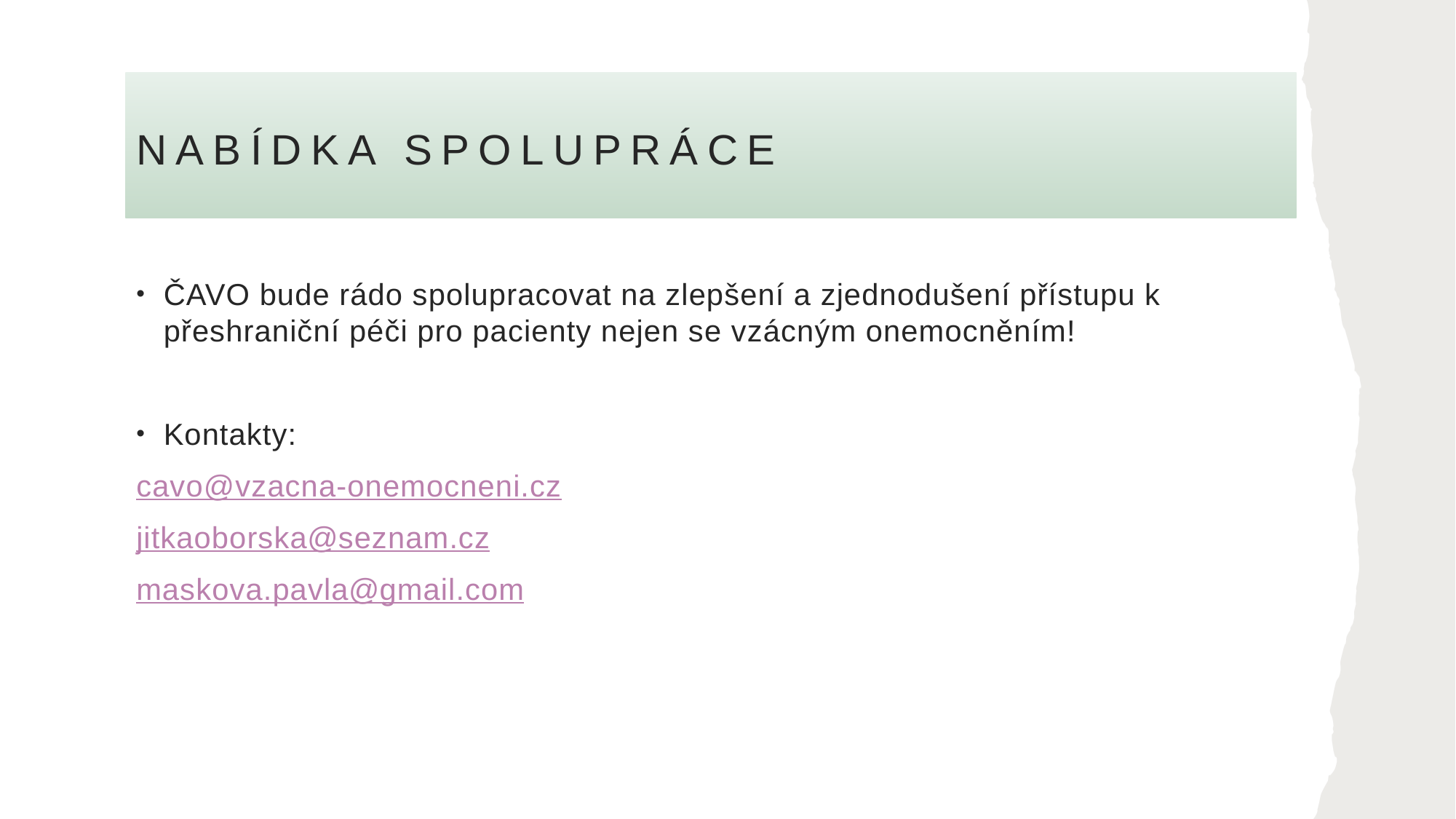

# Nabídka spolupráce

ČAVO bude rádo spolupracovat na zlepšení a zjednodušení přístupu k přeshraniční péči pro pacienty nejen se vzácným onemocněním!

Kontakty:
cavo@vzacna-onemocneni.cz
jitkaoborska@seznam.cz
maskova.pavla@gmail.com